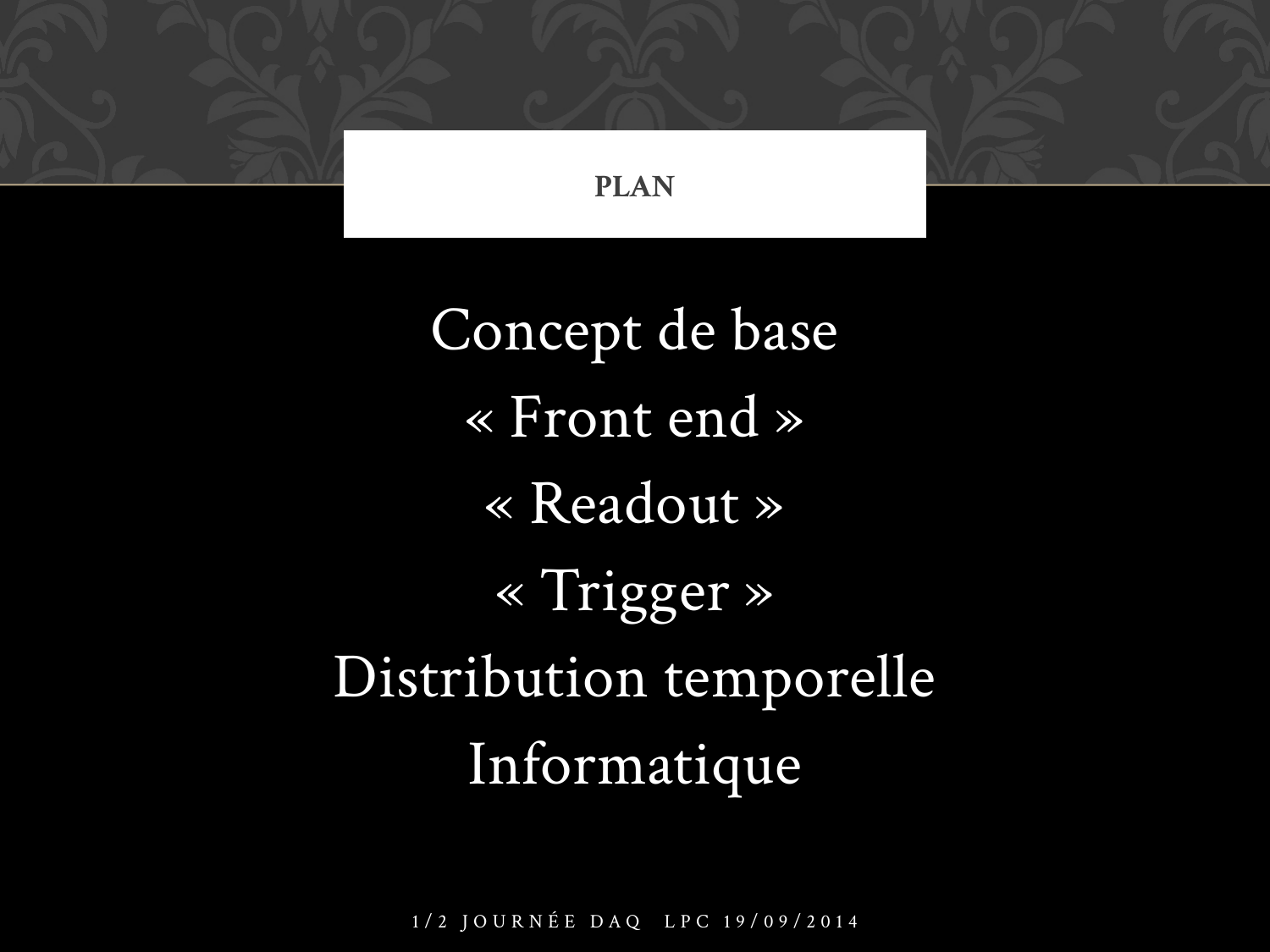

# Plan
Concept de base
« Front end »
« Readout »
« Trigger »
Distribution temporelle
Informatique

1/2 Journée DAQ  LPC 19/09/2014